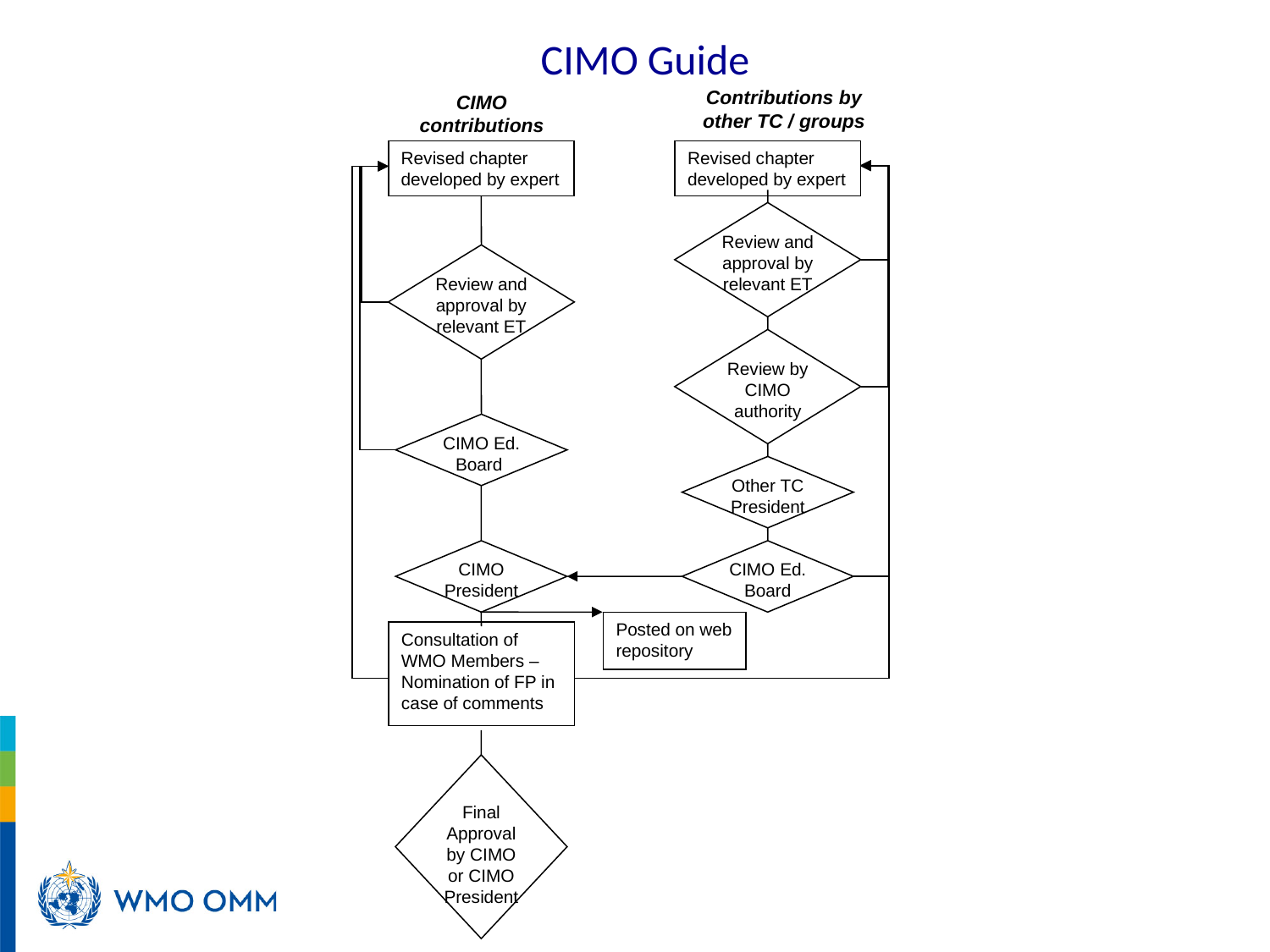

CIMO Guide

Contributions by other TC / groups
CIMO contributions
Revised chapter developed by expert
Revised chapter developed by expert

Review and approval by relevant ET

Review by CIMO authority

Other TC President

CIMO Ed. Board

Review and approval by relevant ET

CIMO Ed. Board

CIMO President

Posted on web repository
Consultation of WMO Members – Nomination of FP in case of comments

Final Approval by CIMO or CIMO President

________________